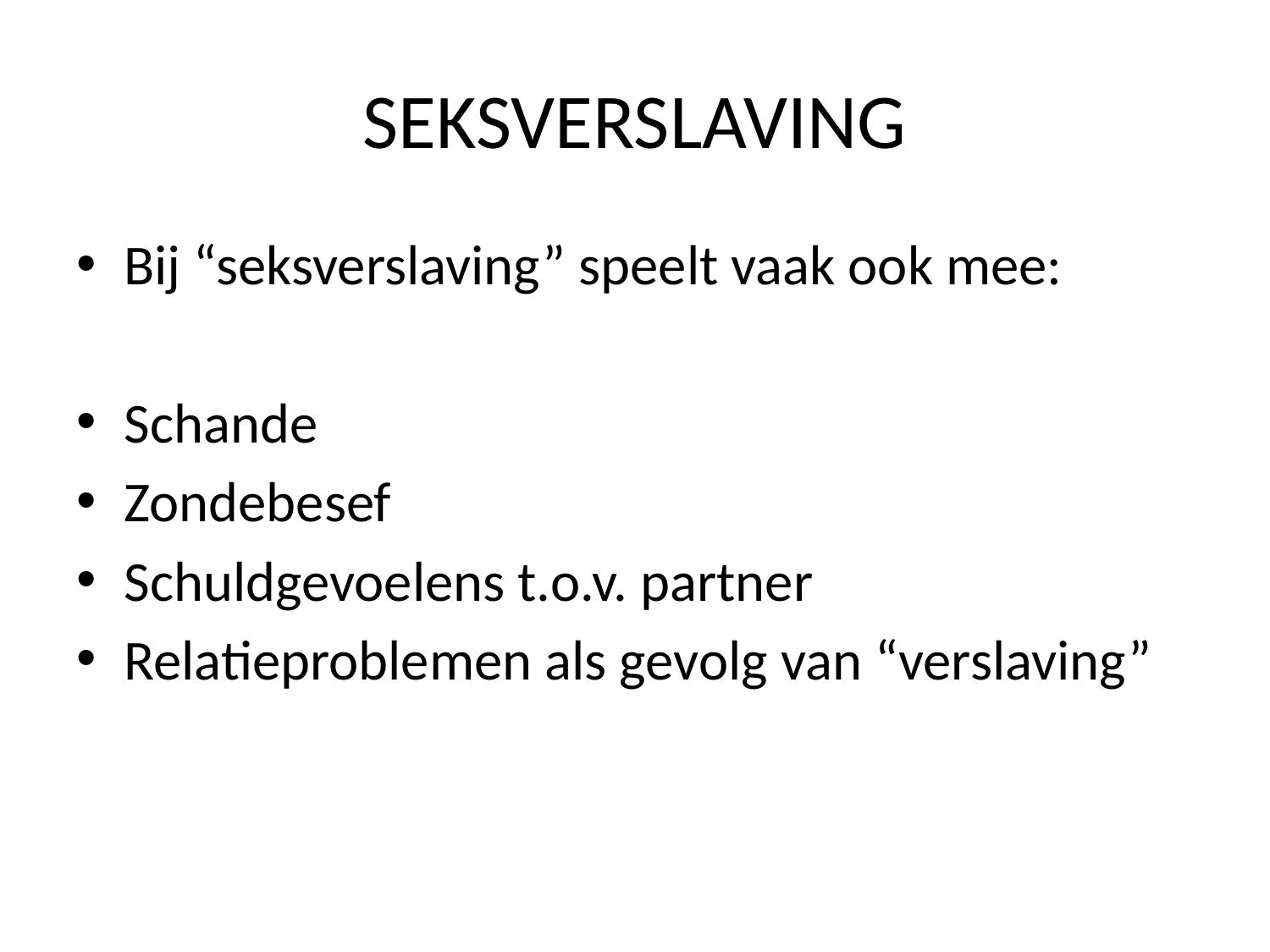

# SEKSVERSLAVING
Bij “seksverslaving” speelt vaak ook mee:

Schande
Zondebesef
Schuldgevoelens t.o.v. partner
Relatieproblemen als gevolg van “verslaving”